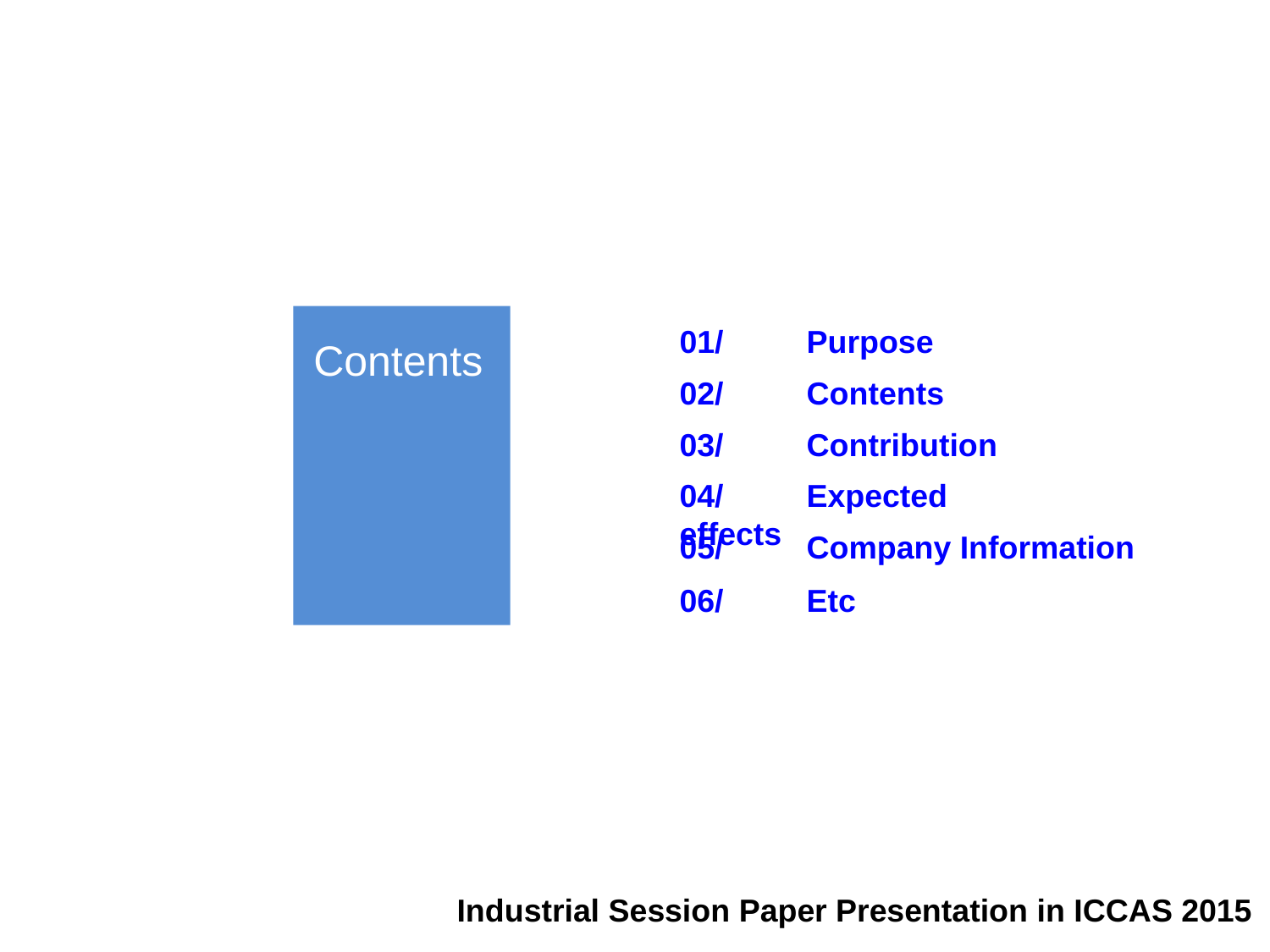

01/ 	Purpose
Contents
02/ 	Contents
03/ 	Contribution
04/ 	Expected effects
05/ 	Company Information
06/ 	Etc